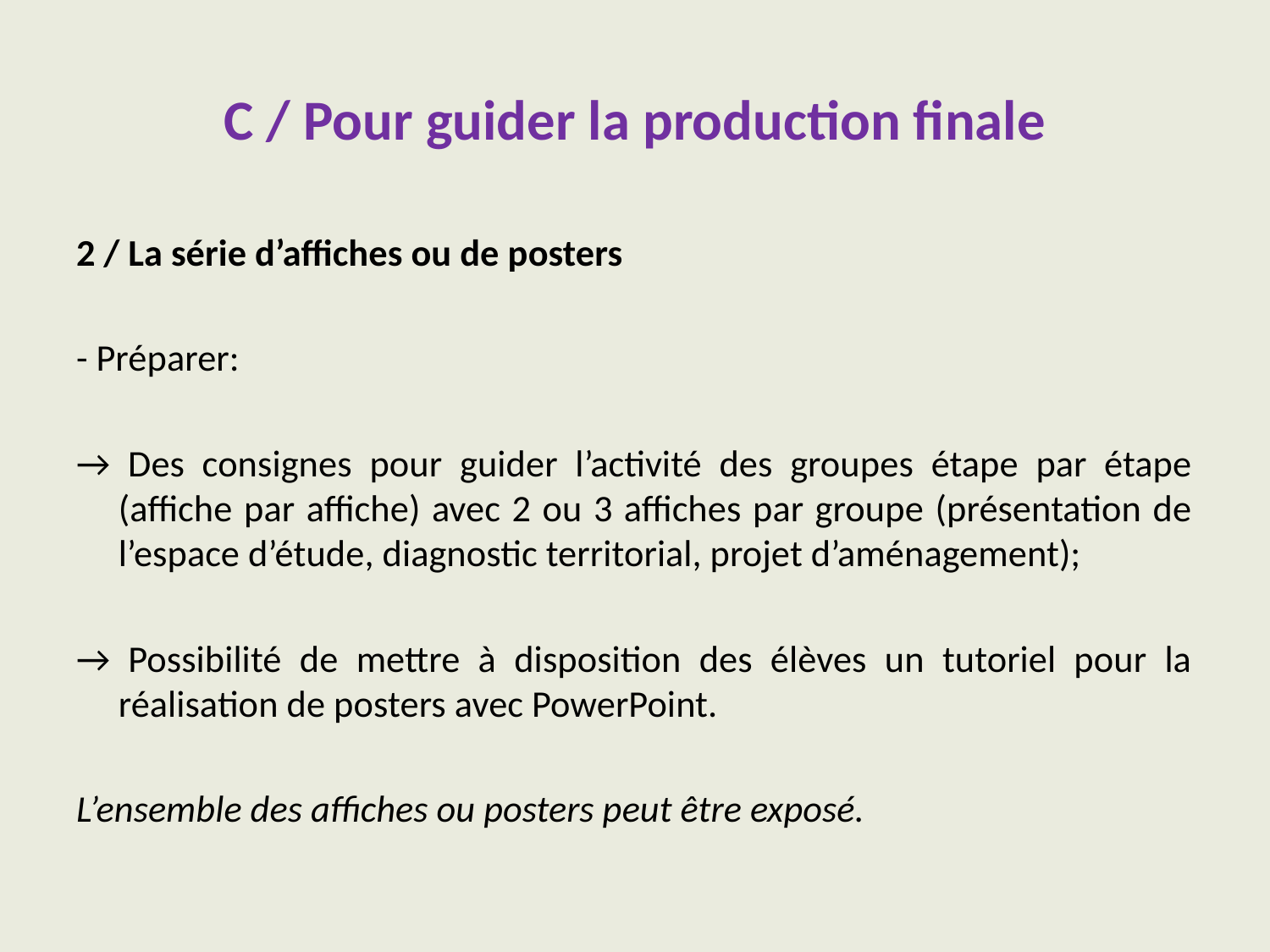

# C / Pour guider la production finale
2 / La série d’affiches ou de posters

- Préparer:

→ Des consignes pour guider l’activité des groupes étape par étape (affiche par affiche) avec 2 ou 3 affiches par groupe (présentation de l’espace d’étude, diagnostic territorial, projet d’aménagement);

→ Possibilité de mettre à disposition des élèves un tutoriel pour la réalisation de posters avec PowerPoint.

L’ensemble des affiches ou posters peut être exposé.